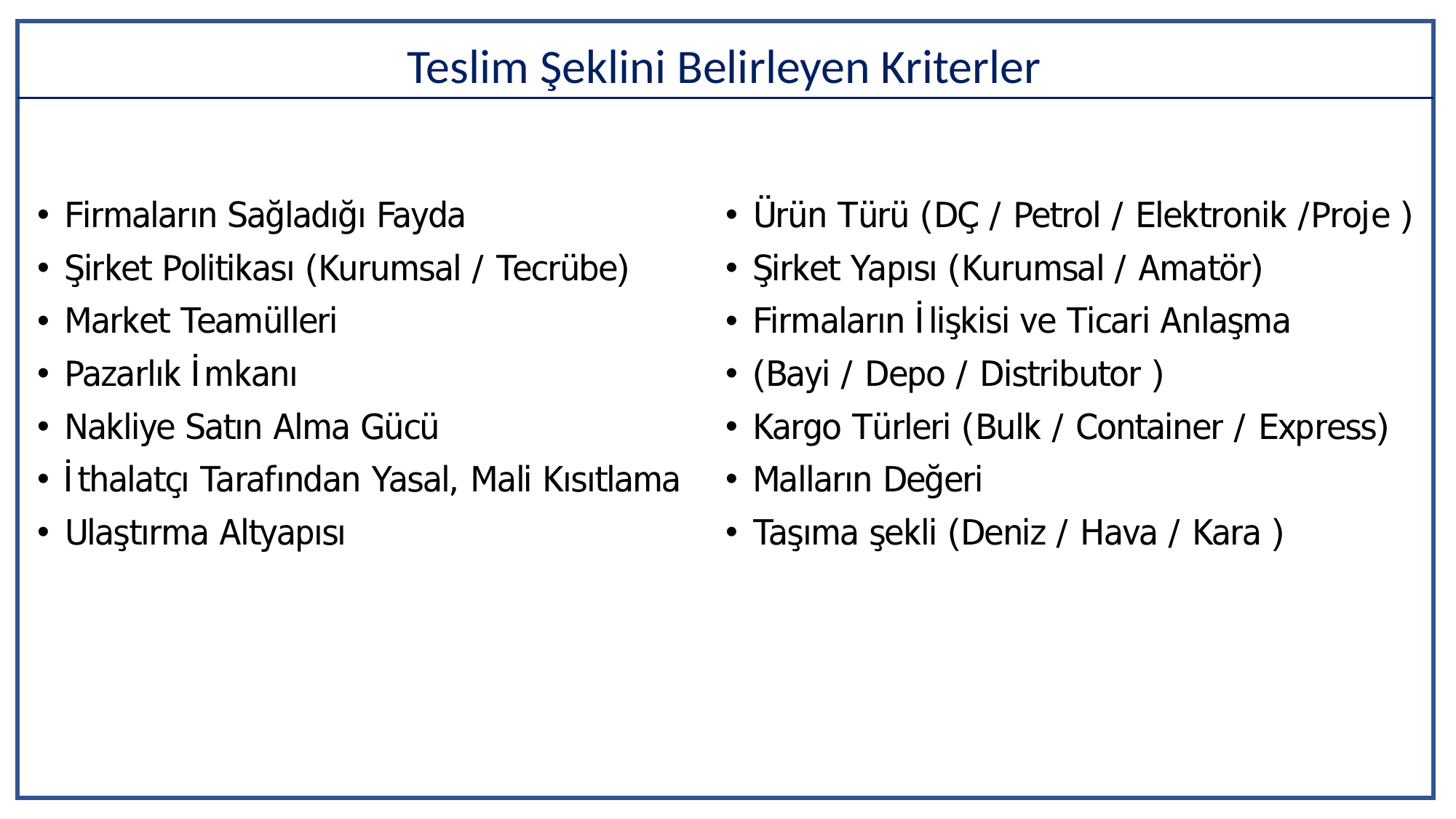

# Teslim Şeklini Belirleyen Kriterler
Firmaların Sağladığı Fayda
Şirket Politikası (Kurumsal / Tecrübe)
Market Teamülleri
Pazarlık İmkanı
Nakliye Satın Alma Gücü
İthalatçı Tarafından Yasal, Mali Kısıtlama
Ulaştırma Altyapısı
Ürün Türü (DÇ / Petrol / Elektronik /Proje )
Şirket Yapısı (Kurumsal / Amatör)
Firmaların İlişkisi ve Ticari Anlaşma
(Bayi / Depo / Distributor )
Kargo Türleri (Bulk / Container / Express)
Malların Değeri
Taşıma şekli (Deniz / Hava / Kara )